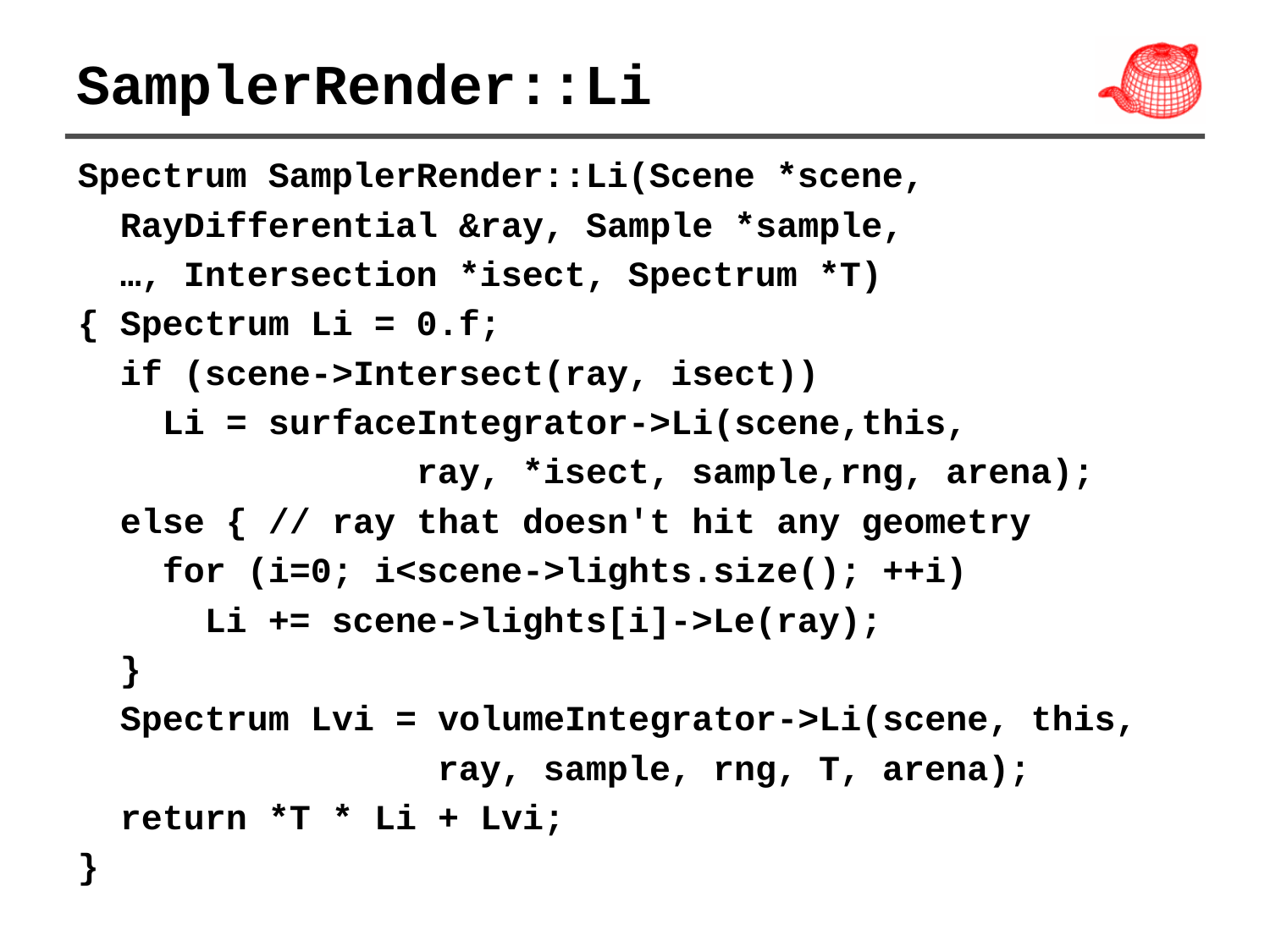

# SamplerRender::Li
Spectrum SamplerRender::Li(Scene *scene,
  RayDifferential &ray, Sample *sample,
  …, Intersection *isect, Spectrum *T)
{ Spectrum Li = 0.f;
  if (scene->Intersect(ray, isect))
    Li = surfaceIntegrator->Li(scene,this,
                ray, *isect, sample,rng, arena);
  else { // ray that doesn't hit any geometry
    for (i=0; i<scene->lights.size(); ++i)
      Li += scene->lights[i]->Le(ray);
  }
  Spectrum Lvi = volumeIntegrator->Li(scene, this,
                 ray, sample, rng, T, arena);
  return *T * Li + Lvi;
}